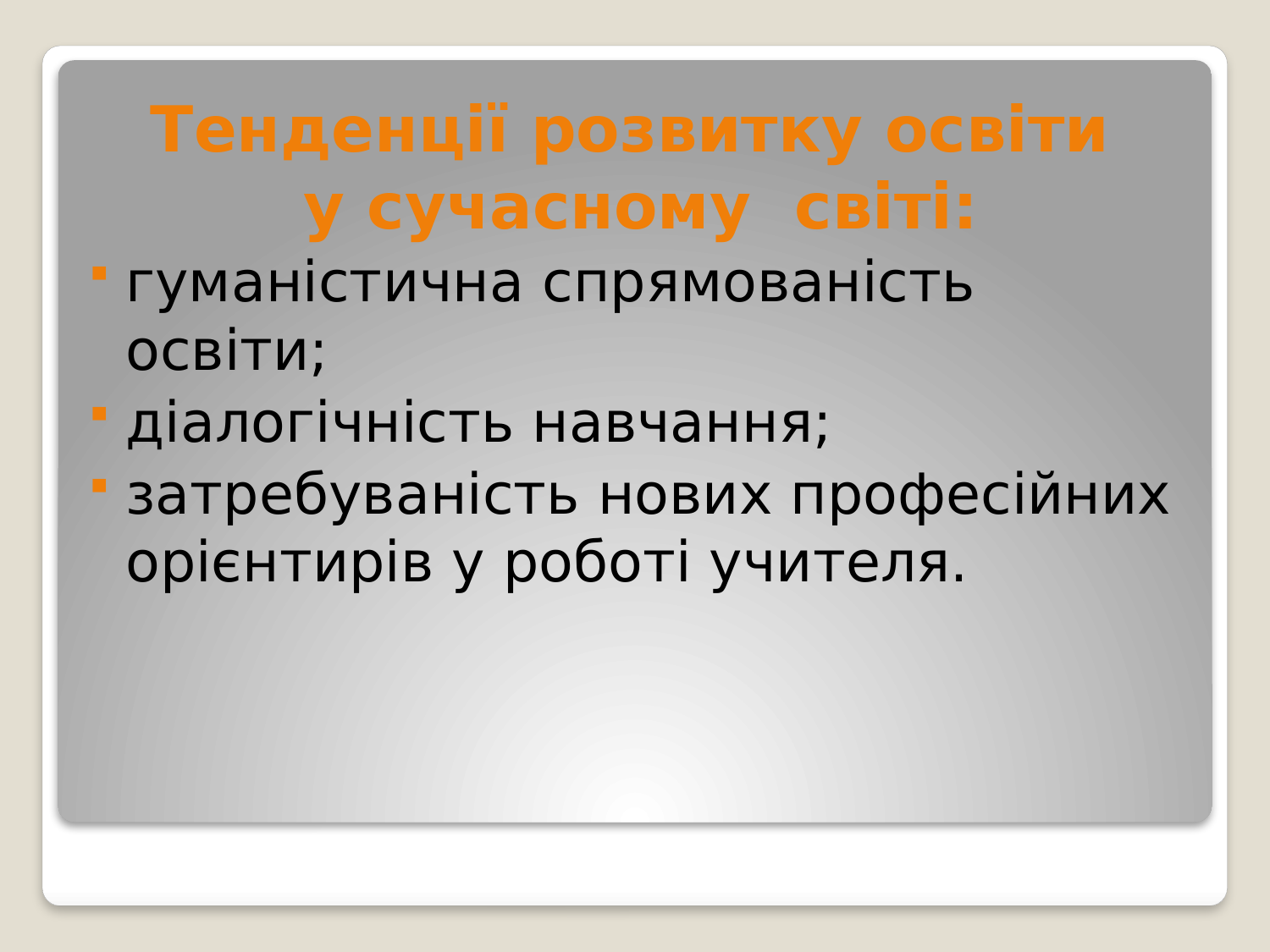

Тенденції розвитку освіти
у сучасному  світі:
гуманістична спрямованість освіти;
діалогічність навчання;
затребуваність нових професійних орієнтирів у роботі учителя.